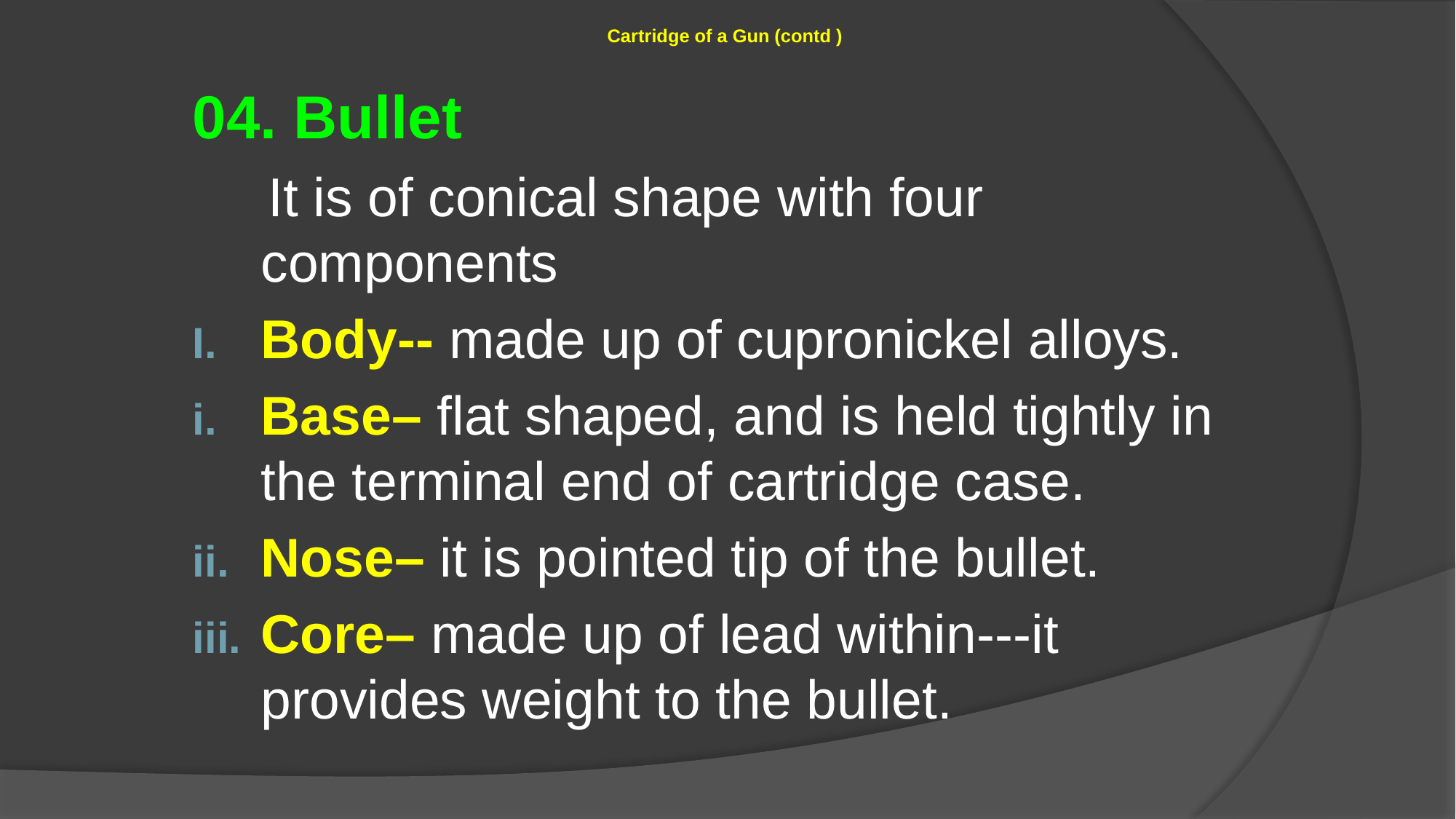

# Cartridge of a Gun (contd )
04. Bullet
      It is of conical shape with four components
Body-- made up of cupronickel alloys.
Base– flat shaped, and is held tightly in the terminal end of cartridge case.
Nose– it is pointed tip of the bullet.
Core– made up of lead within---it provides weight to the bullet.